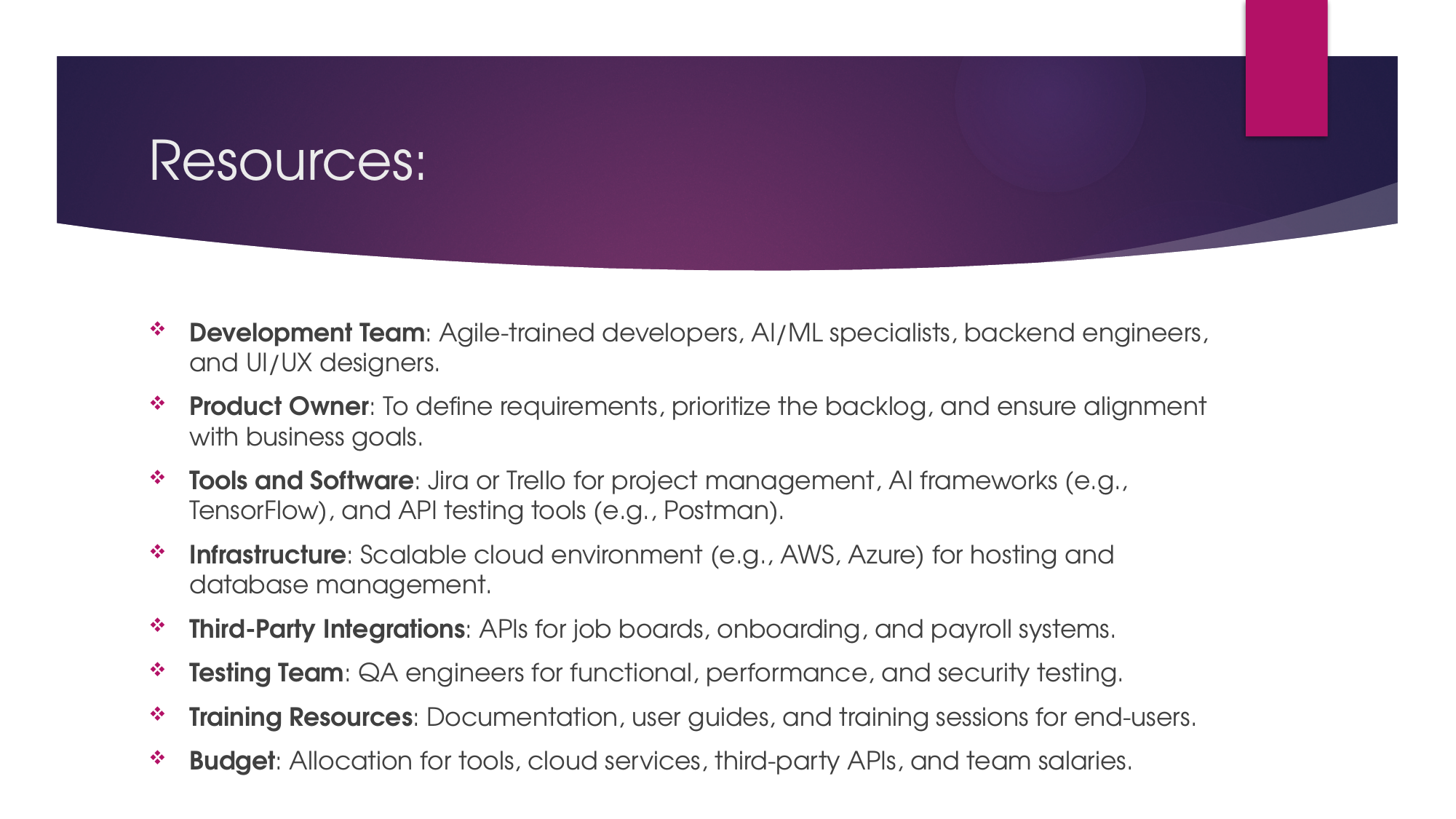

# Resources:
Development Team: Agile-trained developers, AI/ML specialists, backend engineers, and UI/UX designers.
Product Owner: To define requirements, prioritize the backlog, and ensure alignment with business goals.
Tools and Software: Jira or Trello for project management, AI frameworks (e.g., TensorFlow), and API testing tools (e.g., Postman).
Infrastructure: Scalable cloud environment (e.g., AWS, Azure) for hosting and database management.
Third-Party Integrations: APIs for job boards, onboarding, and payroll systems.
Testing Team: QA engineers for functional, performance, and security testing.
Training Resources: Documentation, user guides, and training sessions for end-users.
Budget: Allocation for tools, cloud services, third-party APIs, and team salaries.